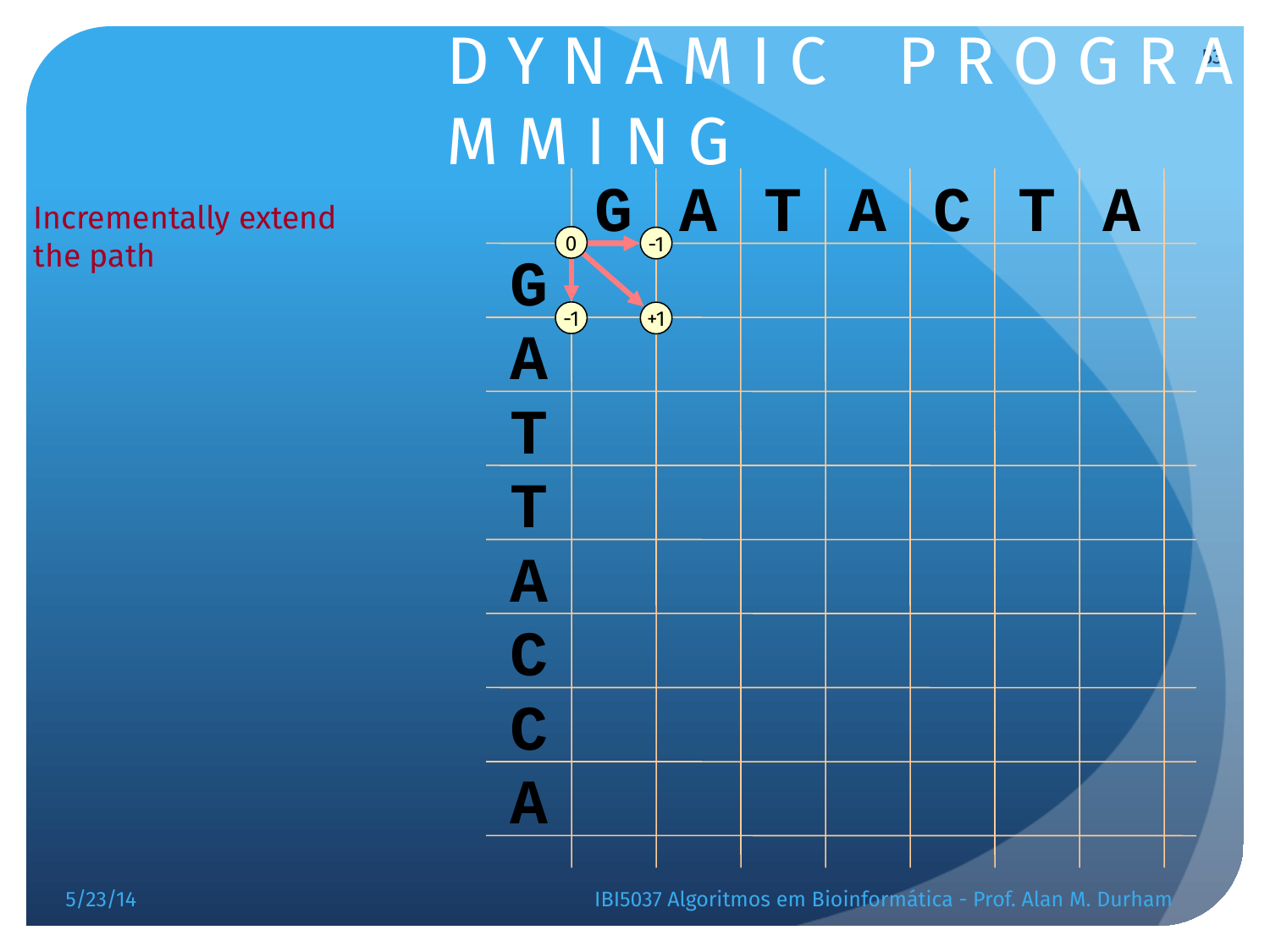

# D Y N A M I C    P R O G R A M M I N G
53

G
A
T
A
C
T
A
Incrementally extend the path
0
-1
G

-1
+1
A
T
T
A
C
C
A
5/23/14
IBI5037 Algoritmos em Bioinformática - Prof. Alan M. Durham